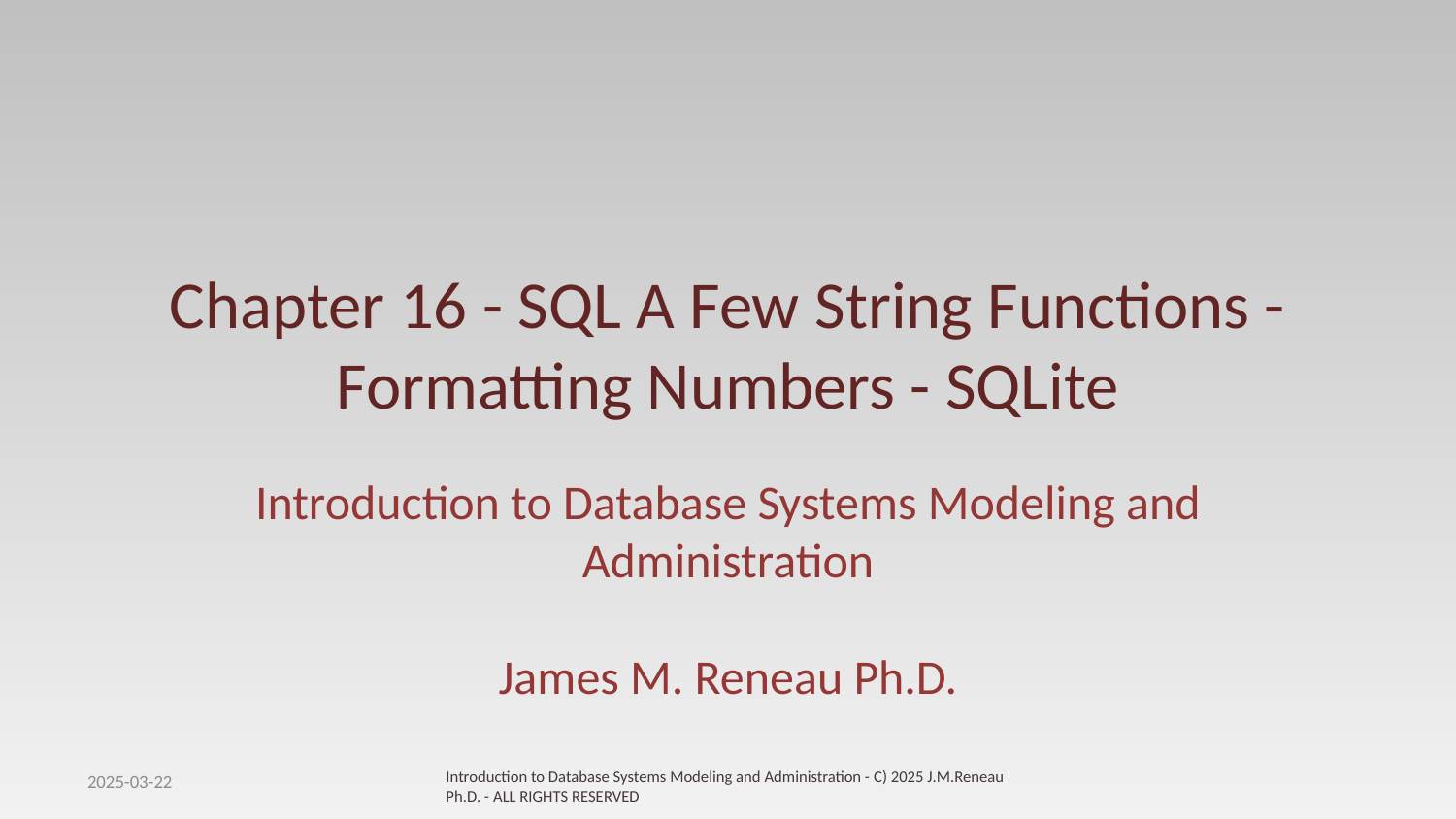

# Chapter 16 - SQL A Few String Functions - Formatting Numbers - SQLite
Introduction to Database Systems Modeling and Administration
James M. Reneau Ph.D.
2025-03-22
Introduction to Database Systems Modeling and Administration - C) 2025 J.M.Reneau Ph.D. - ALL RIGHTS RESERVED